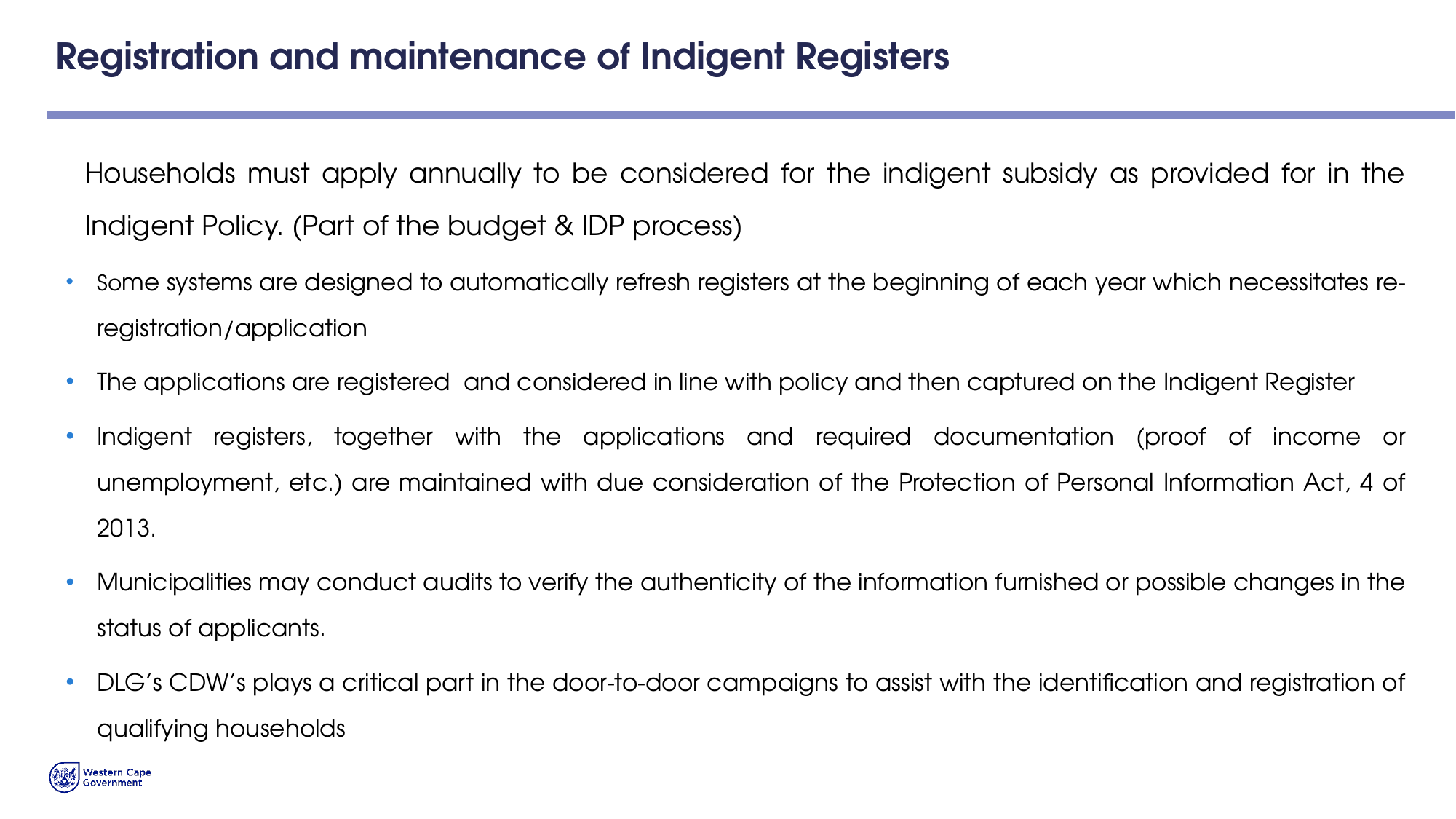

# Registration and maintenance of Indigent Registers
Households must apply annually to be considered for the indigent subsidy as provided for in the Indigent Policy. (Part of the budget & IDP process)
Some systems are designed to automatically refresh registers at the beginning of each year which necessitates re- registration/application
The applications are registered  and considered in line with policy and then captured on the Indigent Register
Indigent registers, together with the applications and required documentation (proof of income or unemployment, etc.) are maintained with due consideration of the Protection of Personal Information Act, 4 of 2013.
Municipalities may conduct audits to verify the authenticity of the information furnished or possible changes in the status of applicants.
DLG’s CDW’s plays a critical part in the door-to-door campaigns to assist with the identification and registration of qualifying households